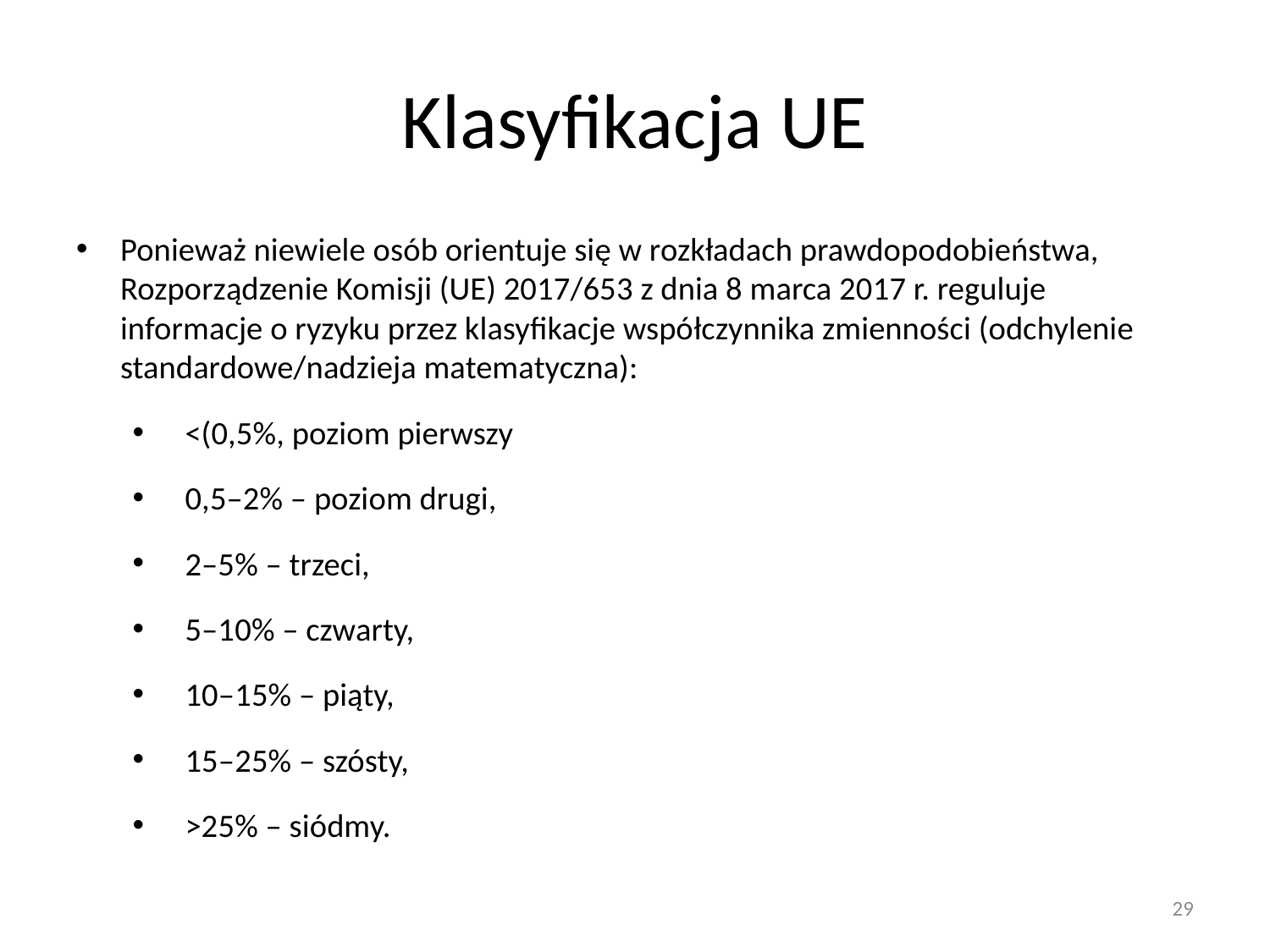

# Klasyfikacja UE
Ponieważ niewiele osób orientuje się w rozkładach prawdopodobieństwa, Rozporządzenie Komisji (UE) 2017/653 z dnia 8 marca 2017 r. reguluje informacje o ryzyku przez klasyfikacje współczynnika zmienności (odchylenie standardowe/nadzieja matematyczna):
<(0,5%, poziom pierwszy
0,5–2% – poziom drugi,
2–5% – trzeci,
5–10% – czwarty,
10–15% – piąty,
15–25% – szósty,
>25% – siódmy.

29